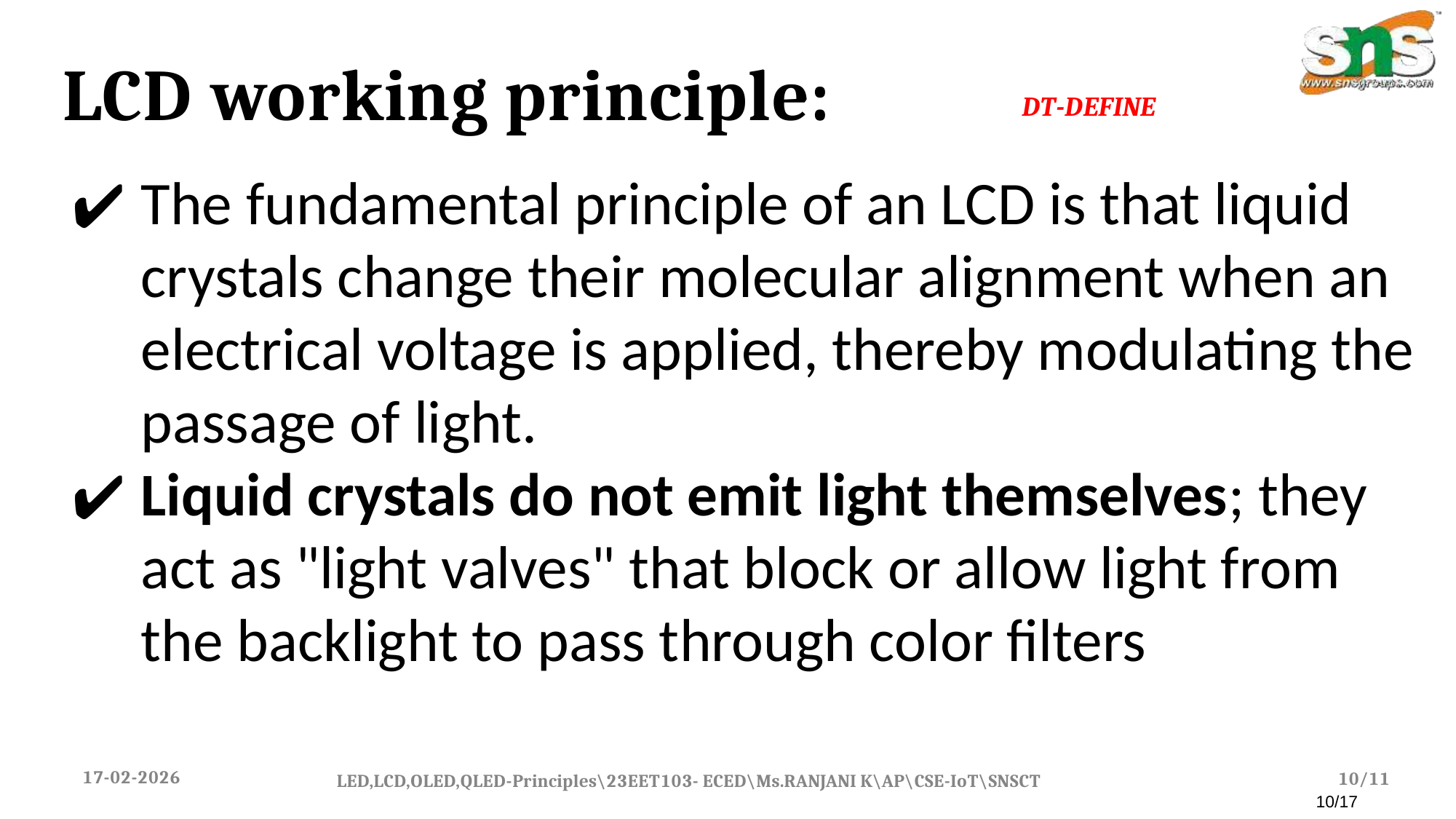

# LCD working principle:
DT-DEFINE
The fundamental principle of an LCD is that liquid crystals change their molecular alignment when an electrical voltage is applied, thereby modulating the passage of light.
Liquid crystals do not emit light themselves; they act as "light valves" that block or allow light from the backlight to pass through color filters
17-02-2026
10/11
LED,LCD,OLED,QLED-Principles\23EET103- ECED\Ms.RANJANI K\AP\CSE-IoT\SNSCT
10/17